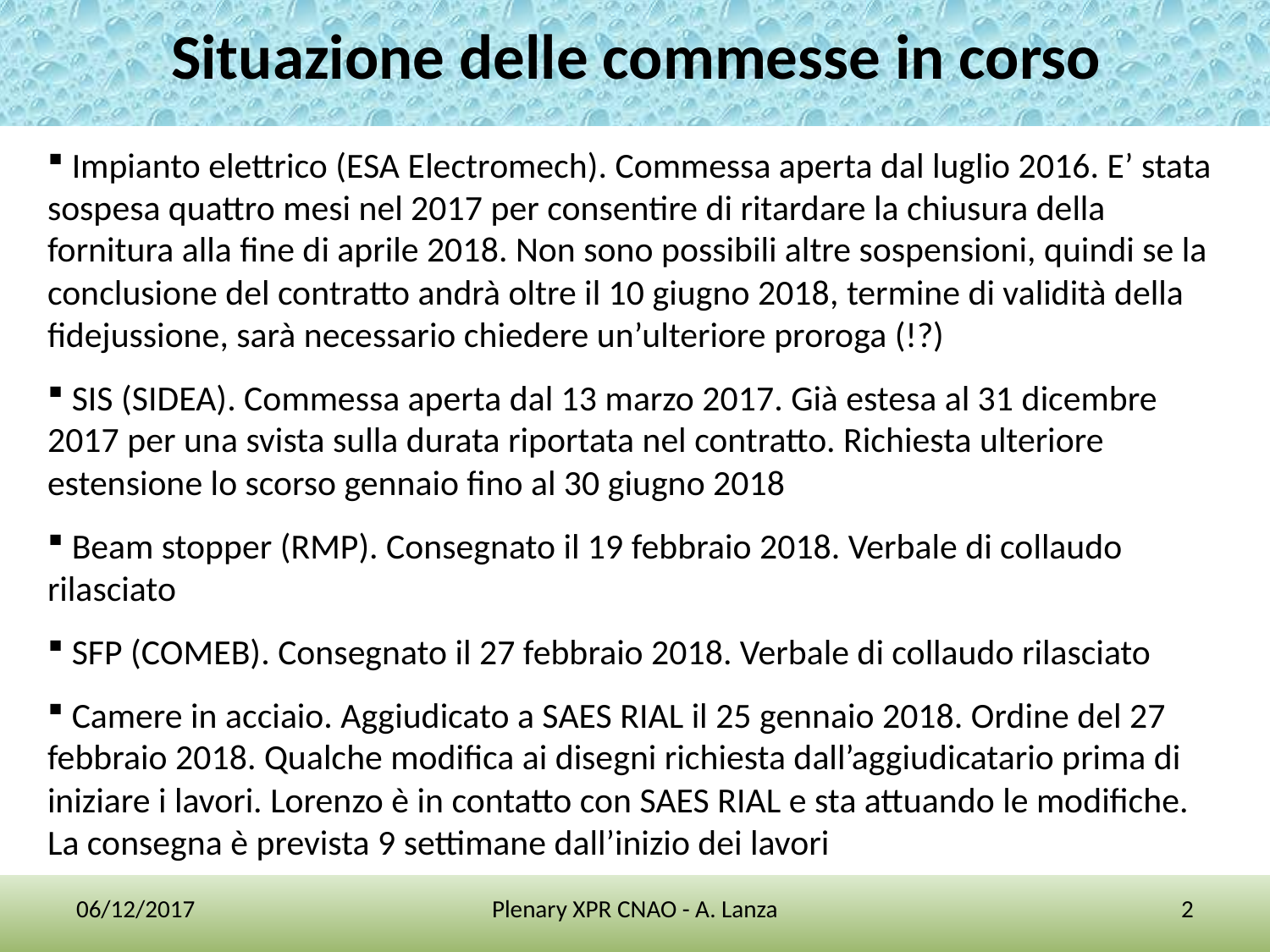

# Situazione delle commesse in corso
 Impianto elettrico (ESA Electromech). Commessa aperta dal luglio 2016. E’ stata sospesa quattro mesi nel 2017 per consentire di ritardare la chiusura della fornitura alla fine di aprile 2018. Non sono possibili altre sospensioni, quindi se la conclusione del contratto andrà oltre il 10 giugno 2018, termine di validità della fidejussione, sarà necessario chiedere un’ulteriore proroga (!?)

 SIS (SIDEA). Commessa aperta dal 13 marzo 2017. Già estesa al 31 dicembre 2017 per una svista sulla durata riportata nel contratto. Richiesta ulteriore estensione lo scorso gennaio fino al 30 giugno 2018

 Beam stopper (RMP). Consegnato il 19 febbraio 2018. Verbale di collaudo rilasciato

 SFP (COMEB). Consegnato il 27 febbraio 2018. Verbale di collaudo rilasciato

 Camere in acciaio. Aggiudicato a SAES RIAL il 25 gennaio 2018. Ordine del 27 febbraio 2018. Qualche modifica ai disegni richiesta dall’aggiudicatario prima di iniziare i lavori. Lorenzo è in contatto con SAES RIAL e sta attuando le modifiche. La consegna è prevista 9 settimane dall’inizio dei lavori

06/12/2017
Plenary XPR CNAO - A. Lanza
2